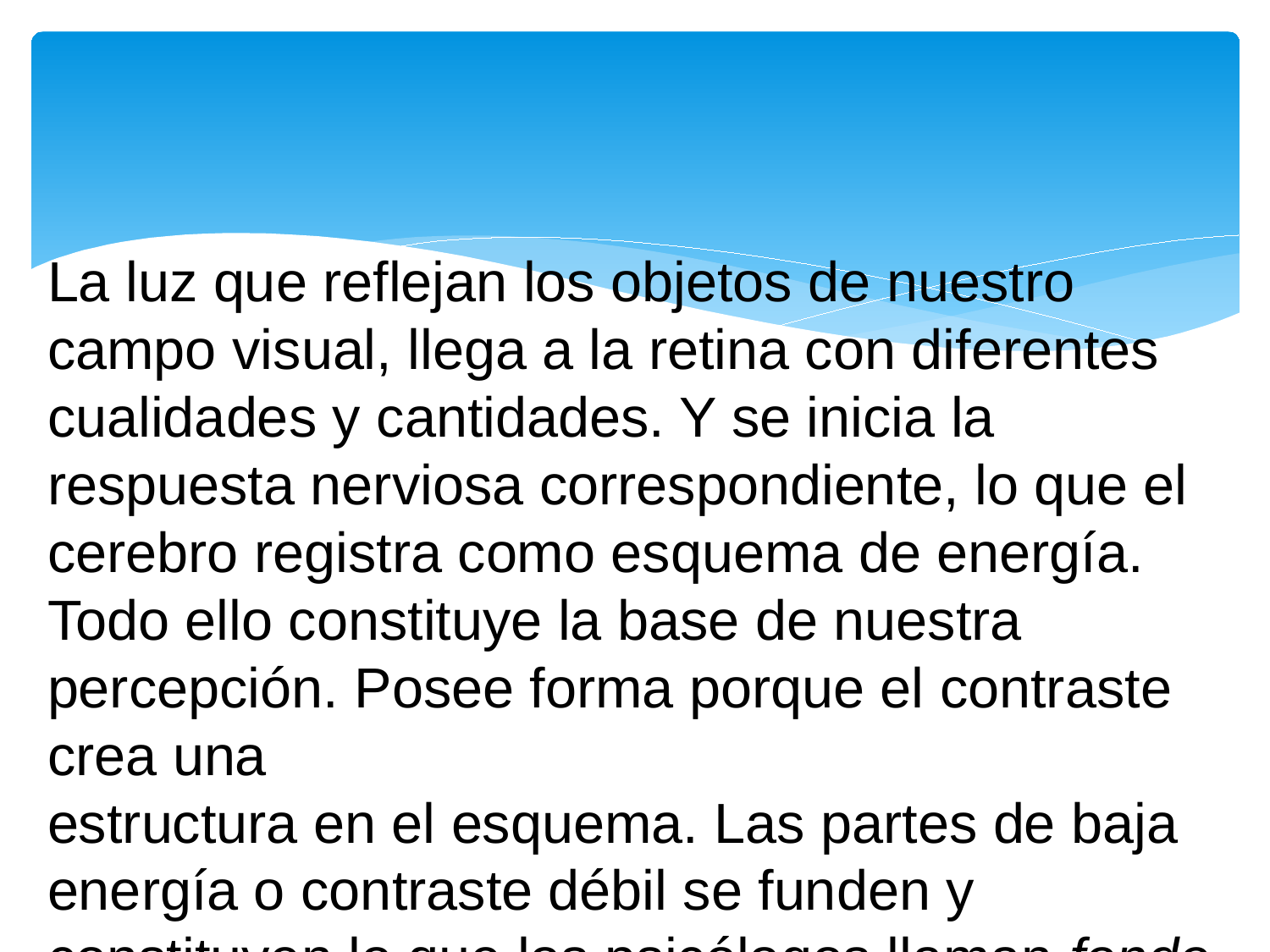

La luz que reflejan los objetos de nuestro campo visual, llega a la retina con diferentes cualidades y cantidades. Y se inicia la respuesta nerviosa correspondiente, lo que el cerebro registra como esquema de energía. Todo ello constituye la base de nuestra percepción. Posee forma porque el contraste crea una
estructura en el esquema. Las partes de baja energía o contraste débil se funden y constituyen lo que los psicólogos llaman fondo.